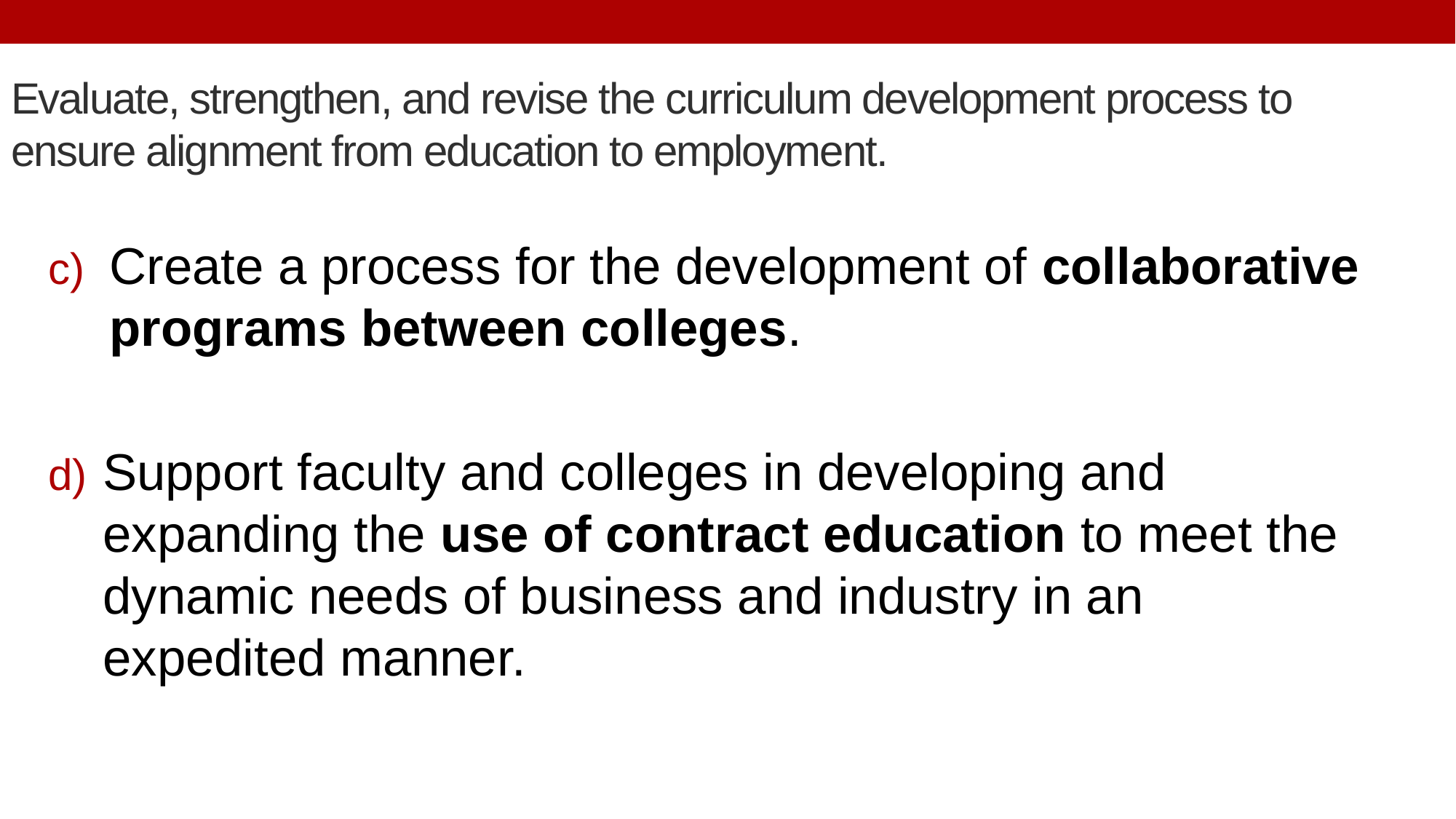

# Evaluate, strengthen, and revise the curriculum development process to ensure alignment from education to employment.
Create a process for the development of collaborative programs between colleges.

Support faculty and colleges in developing and expanding the use of contract education to meet the dynamic needs of business and industry in an expedited manner.